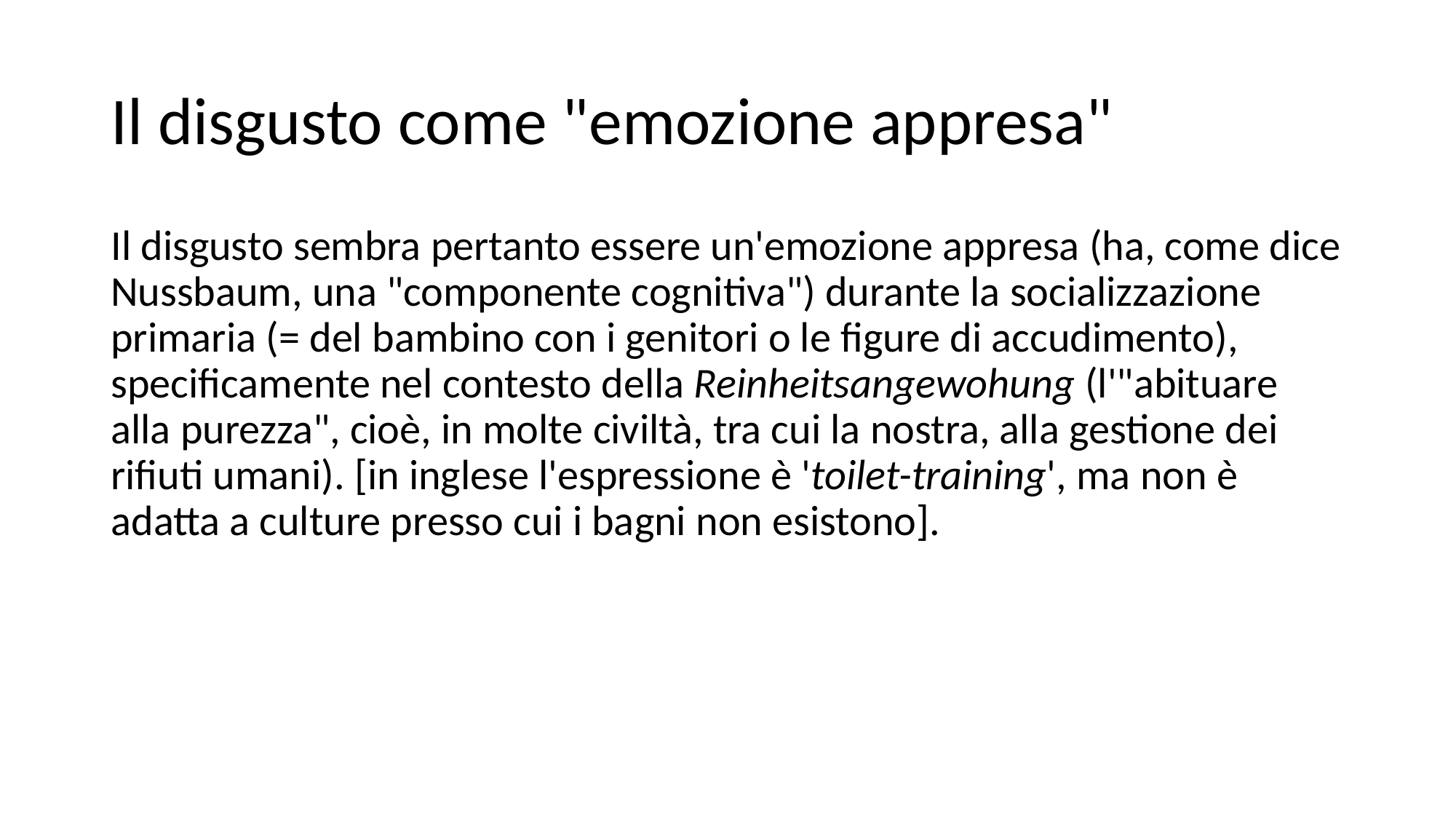

# Il disgusto come "emozione appresa"
Il disgusto sembra pertanto essere un'emozione appresa (ha, come dice Nussbaum, una "componente cognitiva") durante la socializzazione primaria (= del bambino con i genitori o le figure di accudimento), specificamente nel contesto della Reinheitsangewohung (l'"abituare alla purezza", cioè, in molte civiltà, tra cui la nostra, alla gestione dei rifiuti umani). [in inglese l'espressione è 'toilet-training', ma non è adatta a culture presso cui i bagni non esistono].